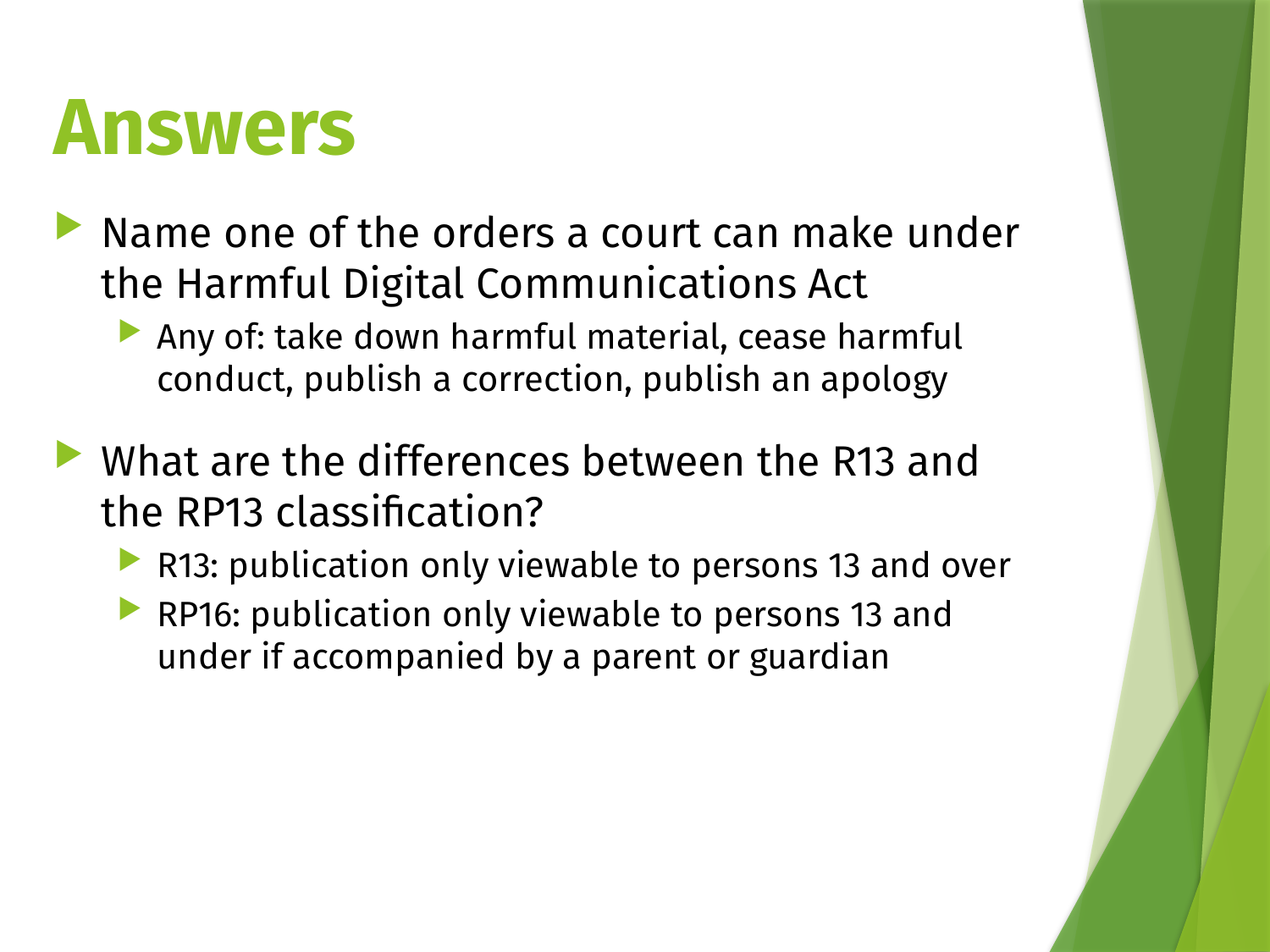

# Answers
Name one of the orders a court can make under the Harmful Digital Communications Act
Any of: take down harmful material, cease harmful conduct, publish a correction, publish an apology
What are the differences between the R13 and the RP13 classification?
R13: publication only viewable to persons 13 and over
RP16: publication only viewable to persons 13 and under if accompanied by a parent or guardian